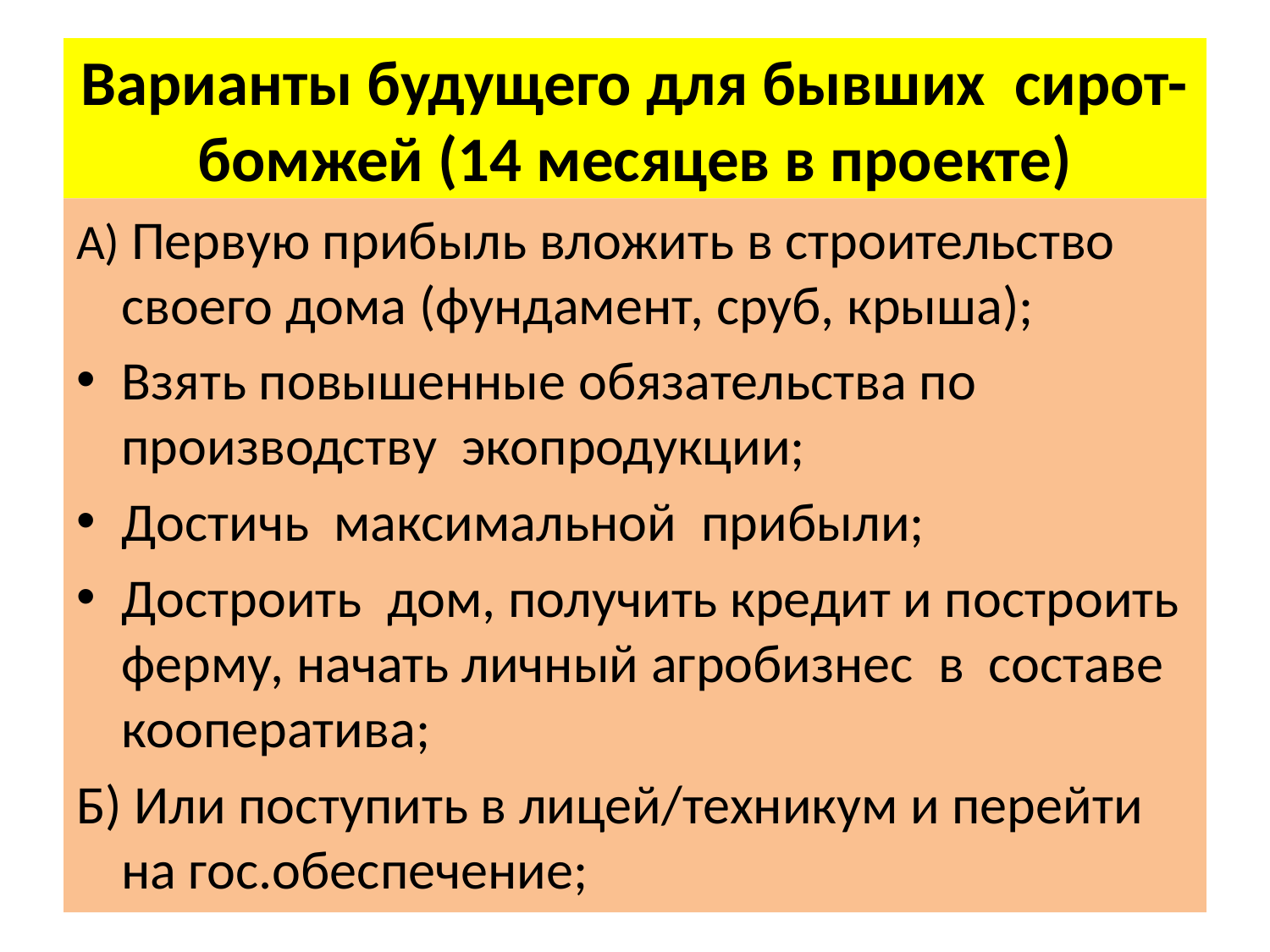

# Варианты будущего для бывших  сирот-бомжей (14 месяцев в проекте)
А) Первую прибыль вложить в строительство своего дома (фундамент, сруб, крыша);
Взять повышенные обязательства по производству  экопродукции;
Достичь  максимальной  прибыли;
Достроить  дом, получить кредит и построить  ферму, начать личный агробизнес  в  составе  кооператива;
Б) Или поступить в лицей/техникум и перейти на гос.обеспечение;